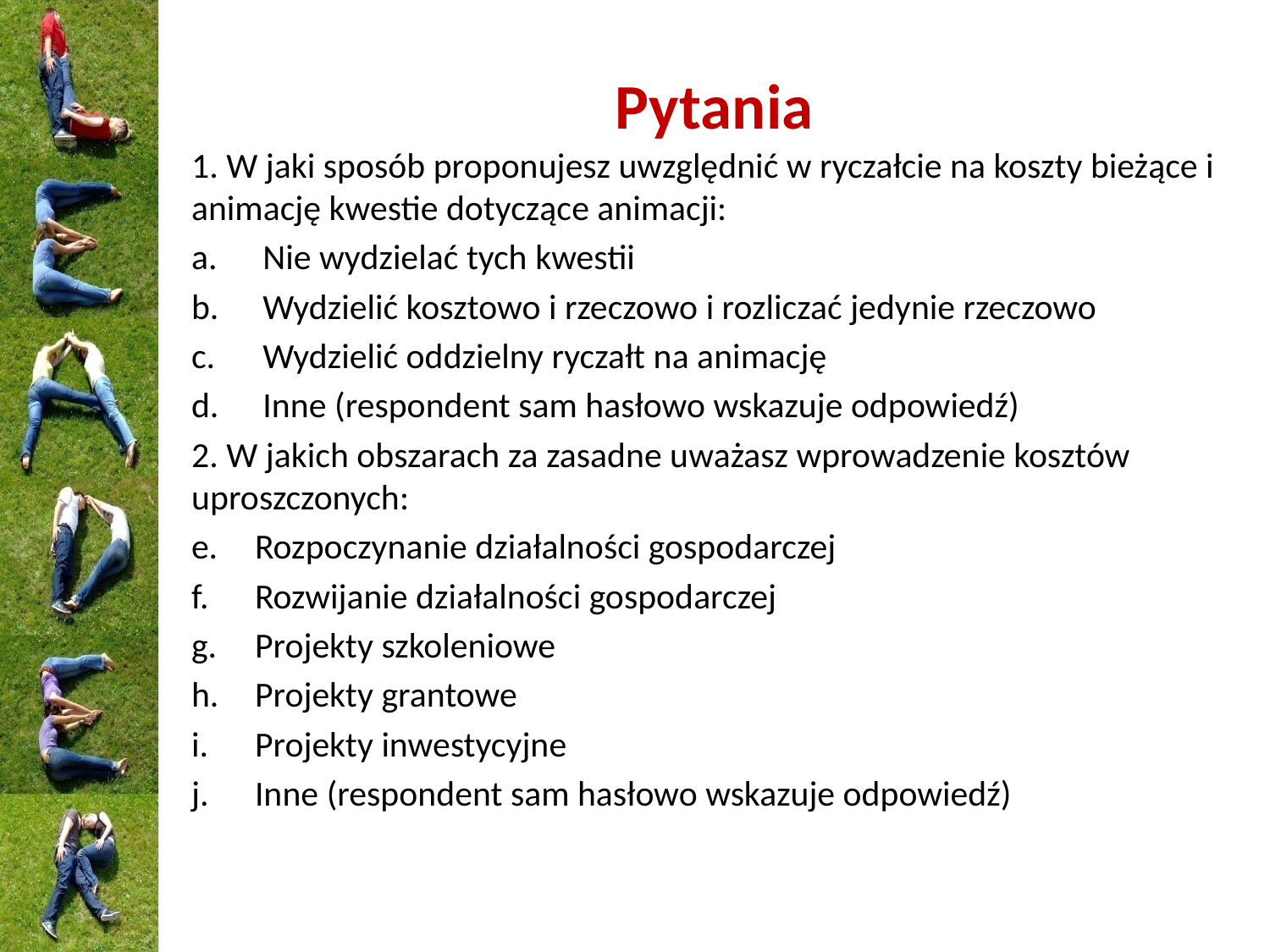

# Pytania
1. W jaki sposób proponujesz uwzględnić w ryczałcie na koszty bieżące i animację kwestie dotyczące animacji:
Nie wydzielać tych kwestii
Wydzielić kosztowo i rzeczowo i rozliczać jedynie rzeczowo
Wydzielić oddzielny ryczałt na animację
Inne (respondent sam hasłowo wskazuje odpowiedź)
2. W jakich obszarach za zasadne uważasz wprowadzenie kosztów uproszczonych:
Rozpoczynanie działalności gospodarczej
Rozwijanie działalności gospodarczej
Projekty szkoleniowe
Projekty grantowe
Projekty inwestycyjne
Inne (respondent sam hasłowo wskazuje odpowiedź)